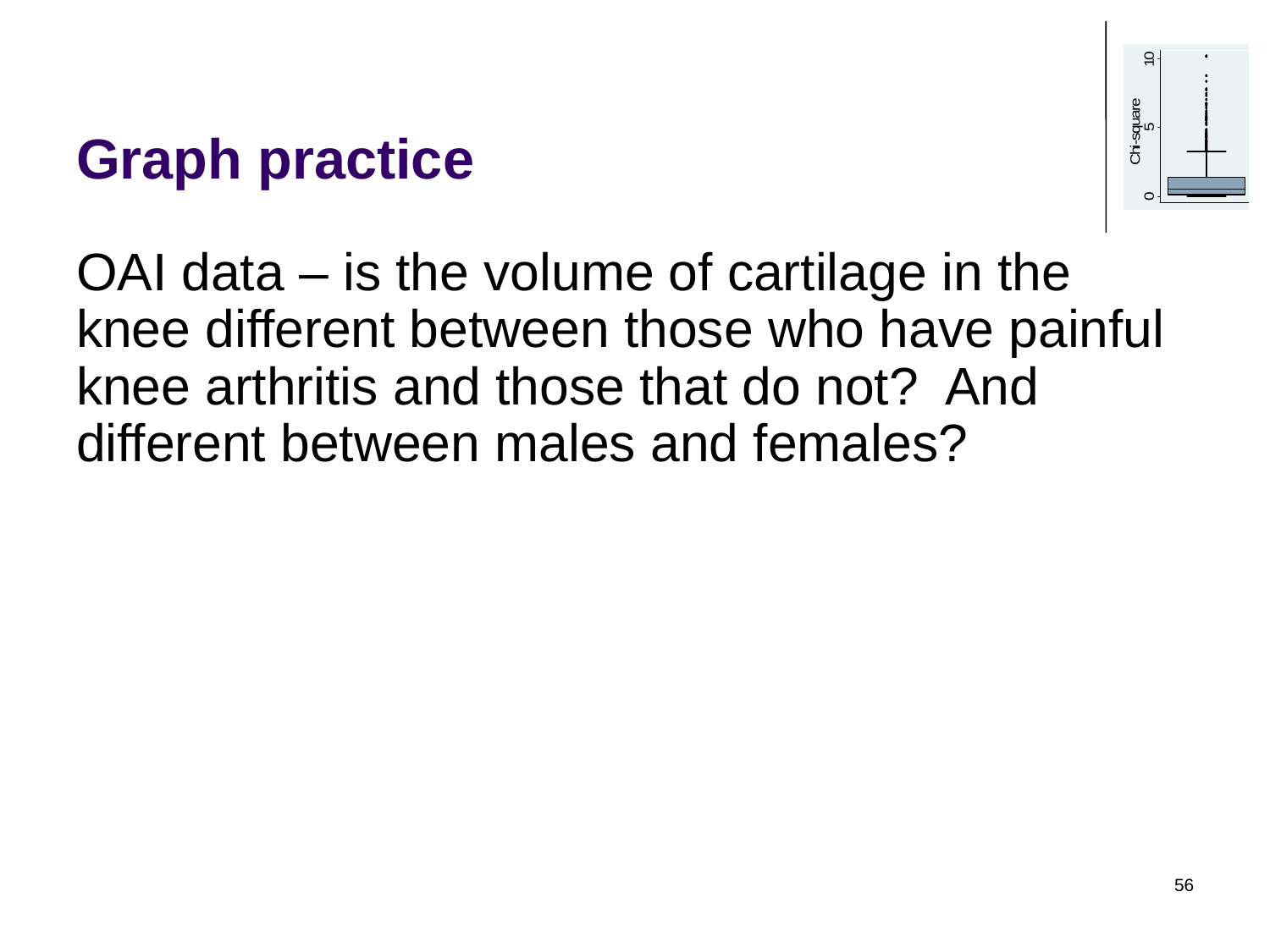

# Graph practice
OAI data – is the volume of cartilage in the knee different between those who have painful knee arthritis and those that do not?  And different between males and females?

56